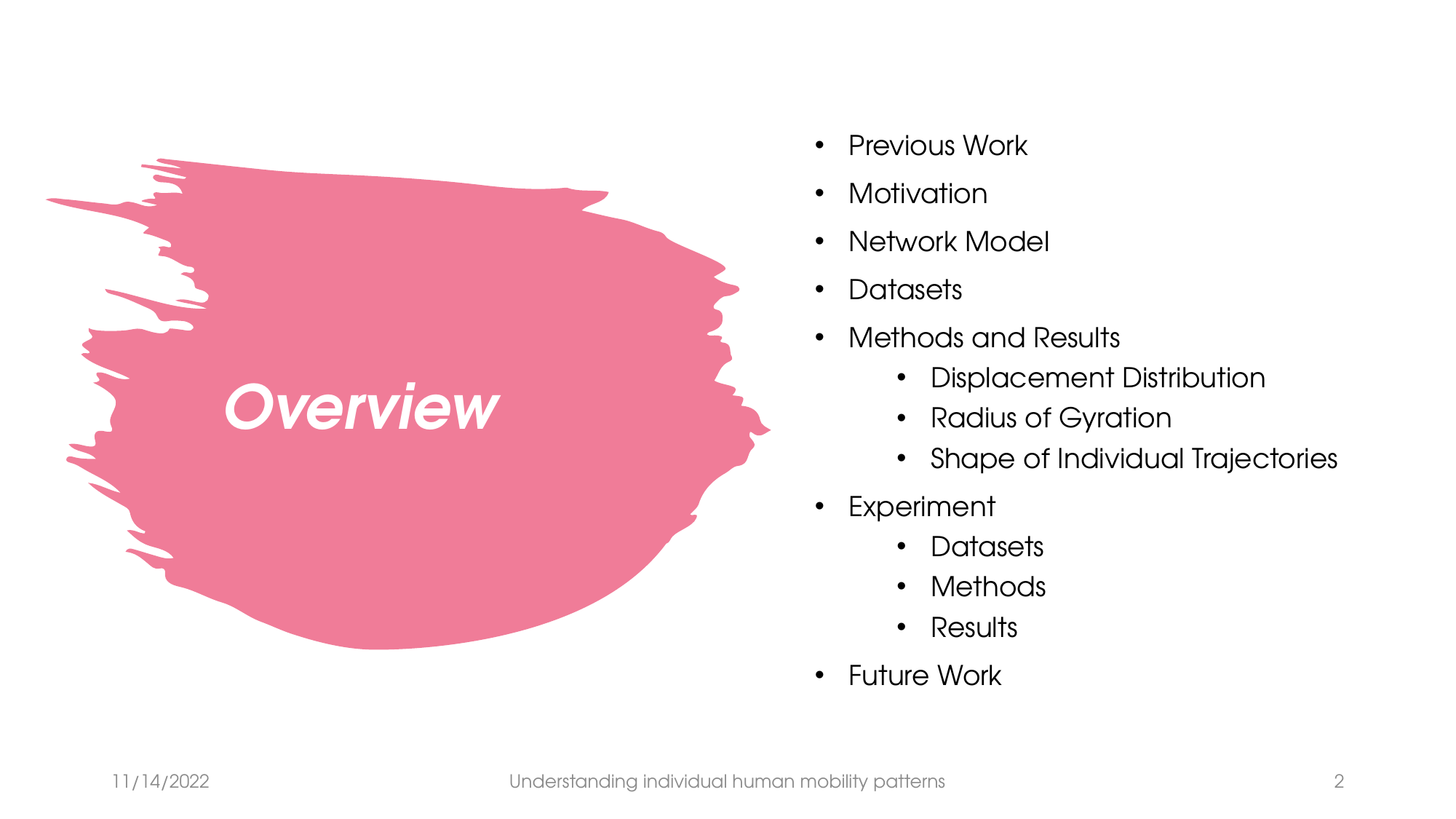

Previous Work
Motivation
Network Model
Datasets
Methods and Results
Displacement Distribution
Radius of Gyration
Shape of Individual Trajectories
Experiment
Datasets
Methods
Results
Future Work
# Overview
11/14/2022
Understanding individual human mobility patterns
2